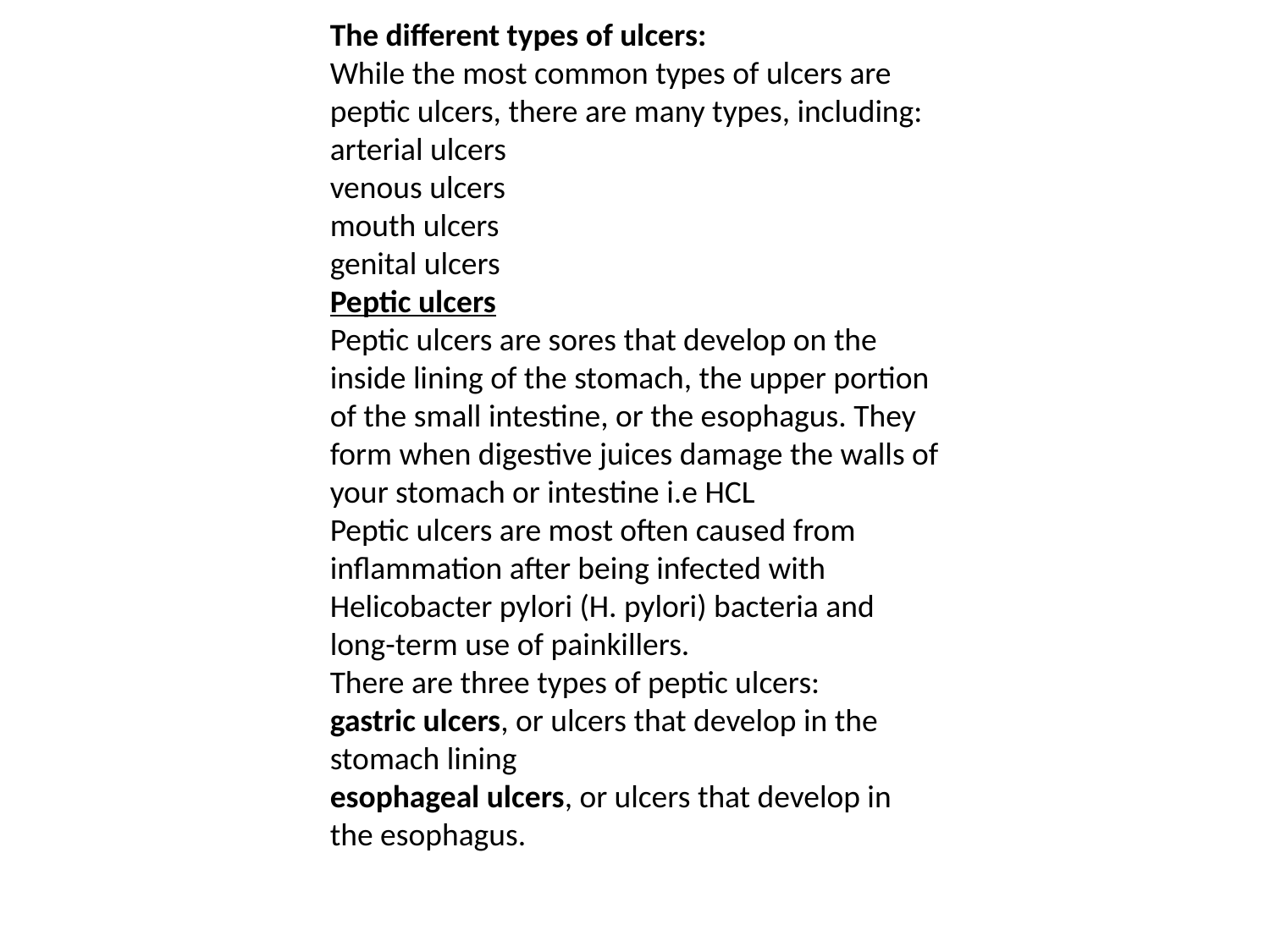

The different types of ulcers:
While the most common types of ulcers are peptic ulcers, there are many types, including:
arterial ulcers
venous ulcers
mouth ulcers
genital ulcers
Peptic ulcers
Peptic ulcers are sores that develop on the inside lining of the stomach, the upper portion of the small intestine, or the esophagus. They form when digestive juices damage the walls of your stomach or intestine i.e HCL
Peptic ulcers are most often caused from inflammation after being infected with Helicobacter pylori (H. pylori) bacteria and long-term use of painkillers.
There are three types of peptic ulcers:
gastric ulcers, or ulcers that develop in the stomach lining
esophageal ulcers, or ulcers that develop in the esophagus.